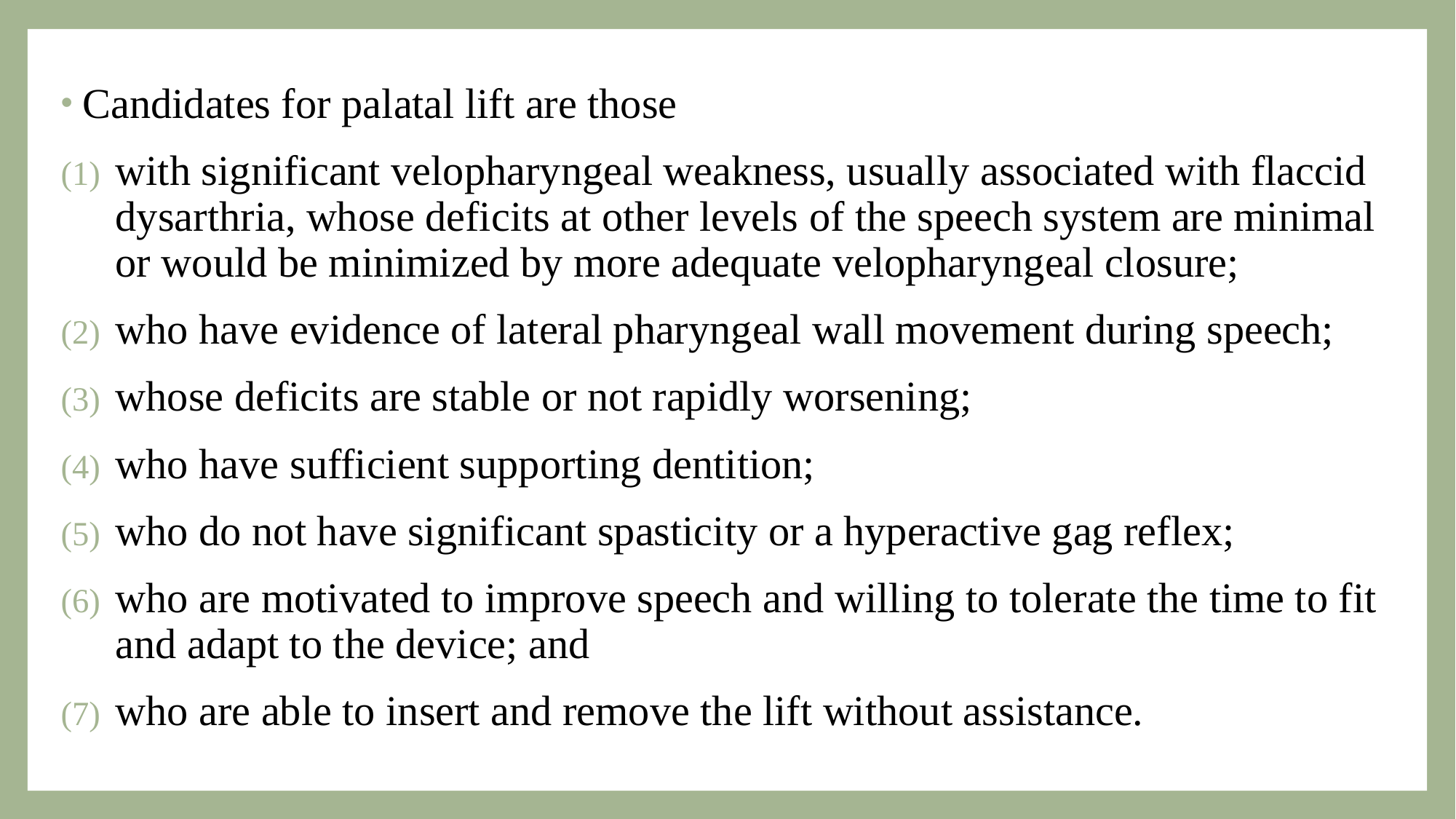

Candidates for palatal lift are those
with significant velopharyngeal weakness, usually associated with flaccid dysarthria, whose deficits at other levels of the speech system are minimal or would be minimized by more adequate velopharyngeal closure;
who have evidence of lateral pharyngeal wall movement during speech;
whose deficits are stable or not rapidly worsening;
who have sufficient supporting dentition;
who do not have significant spasticity or a hyperactive gag reflex;
who are motivated to improve speech and willing to tolerate the time to fit and adapt to the device; and
who are able to insert and remove the lift without assistance.